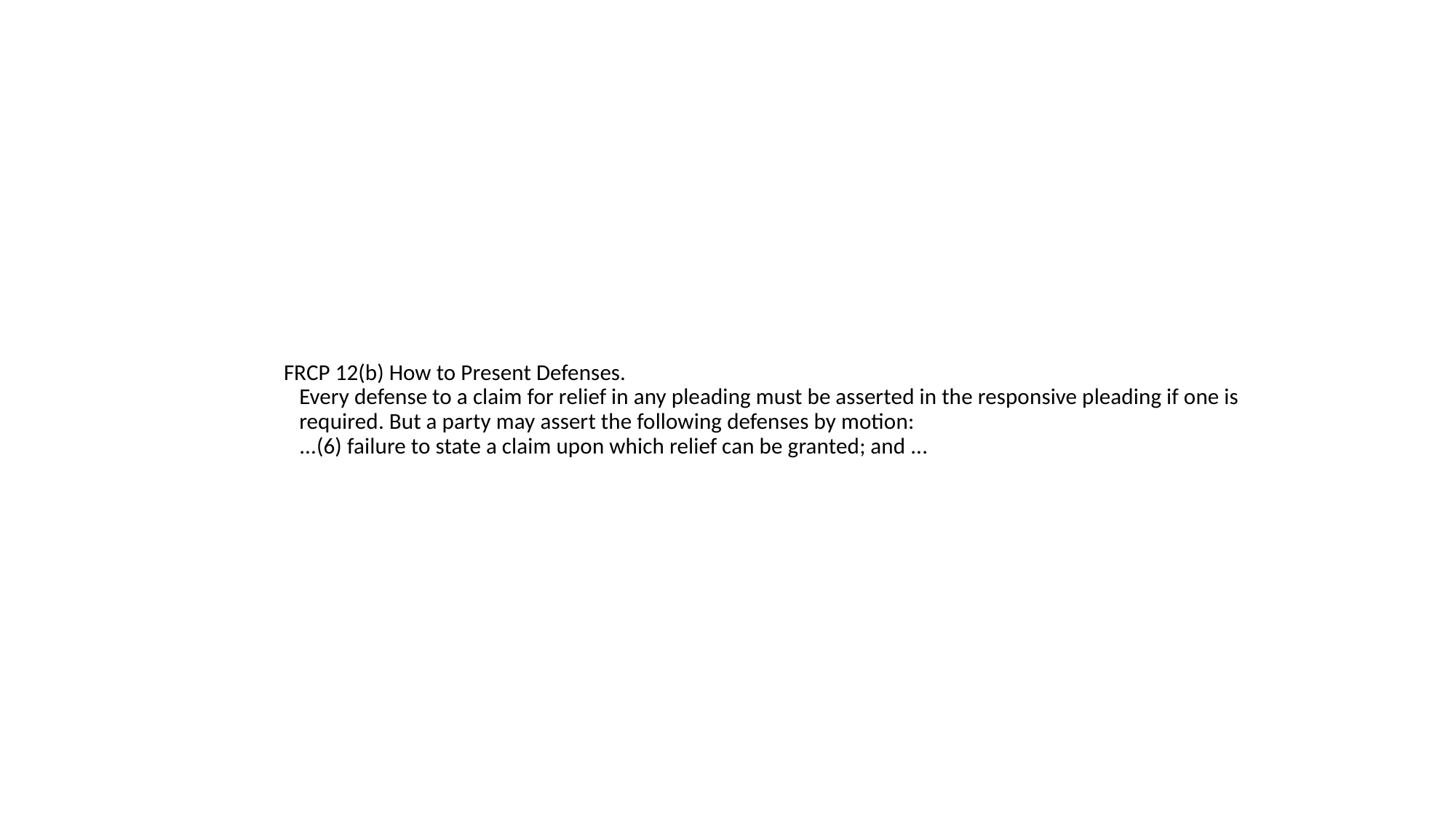

# FRCP 12(b) How to Present Defenses.  Every defense to a claim for relief in any pleading must be asserted in the responsive pleading if one is required. But a party may assert the following defenses by motion: ...(6) failure to state a claim upon which relief can be granted; and ...